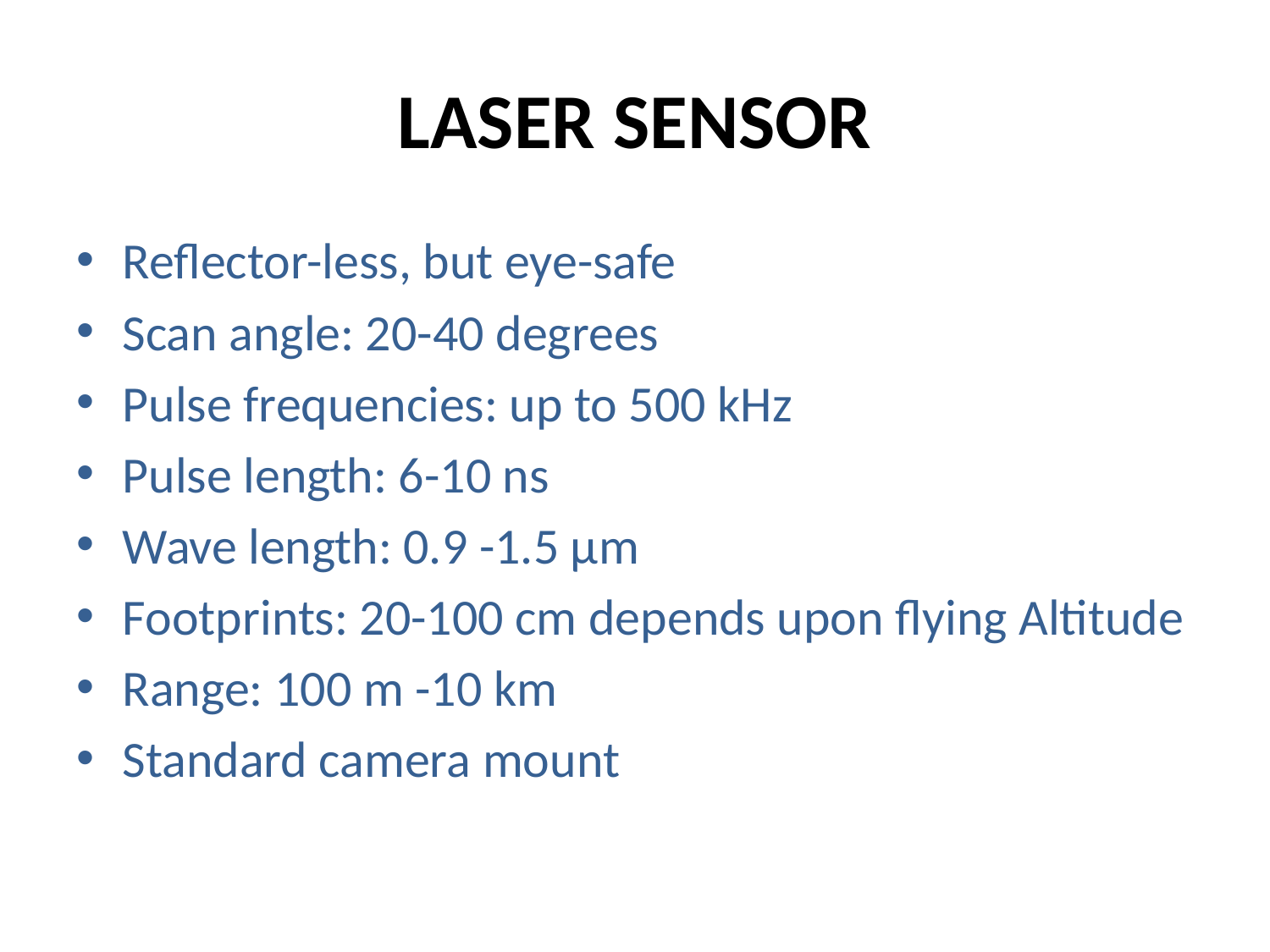

# LASER SENSOR
Reflector-less, but eye-safe
Scan angle: 20-40 degrees
Pulse frequencies: up to 500 kHz
Pulse length: 6-10 ns
Wave length: 0.9 -1.5 μm
Footprints: 20-100 cm depends upon flying Altitude
Range: 100 m -10 km
Standard camera mount